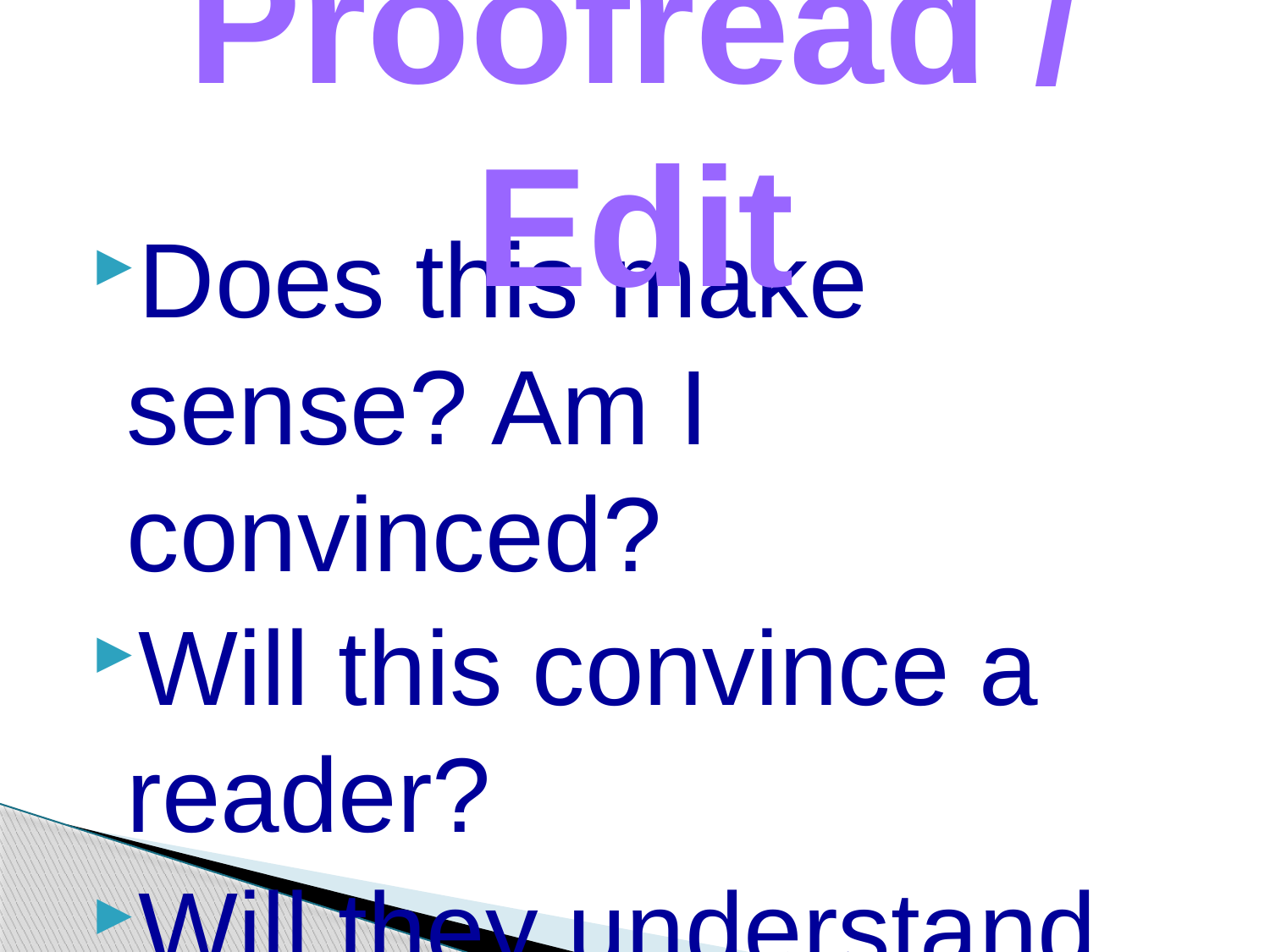

# Proofread / Edit
Does this make sense? Am I convinced?
Will this convince a reader?
Will they understand my values/agree with me?